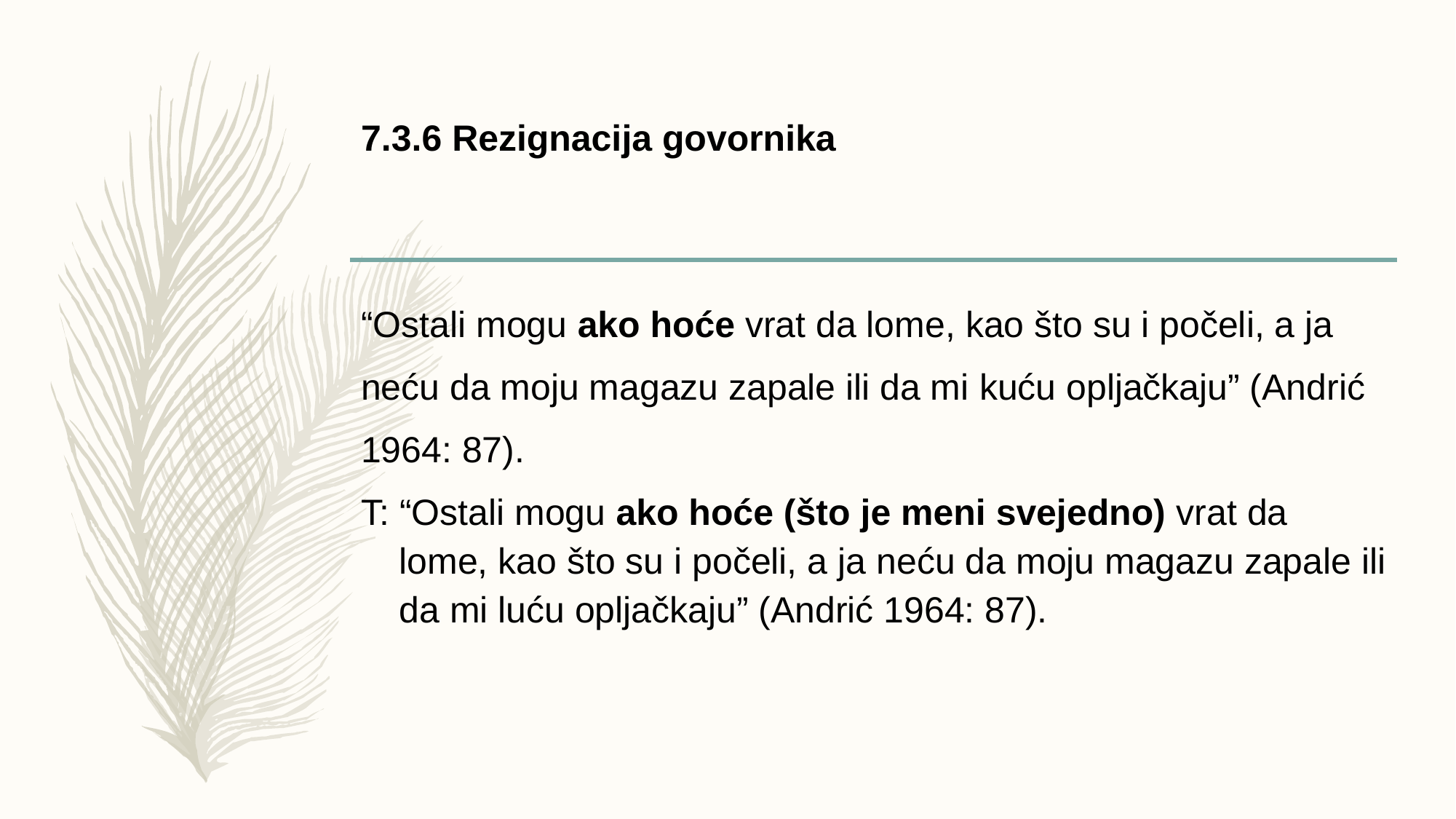

# 7.3.6 Rezignacija govornika
“Ostali mogu ako hoće vrat da lome, kao što su i počeli, a ja
neću da moju magazu zapale ili da mi kuću opljačkaju” (Andrić
1964: 87).
T: “Ostali mogu ako hoće (što je meni svejedno) vrat da lome, kao što su i počeli, a ja neću da moju magazu zapale ili da mi luću opljačkaju” (Andrić 1964: 87).